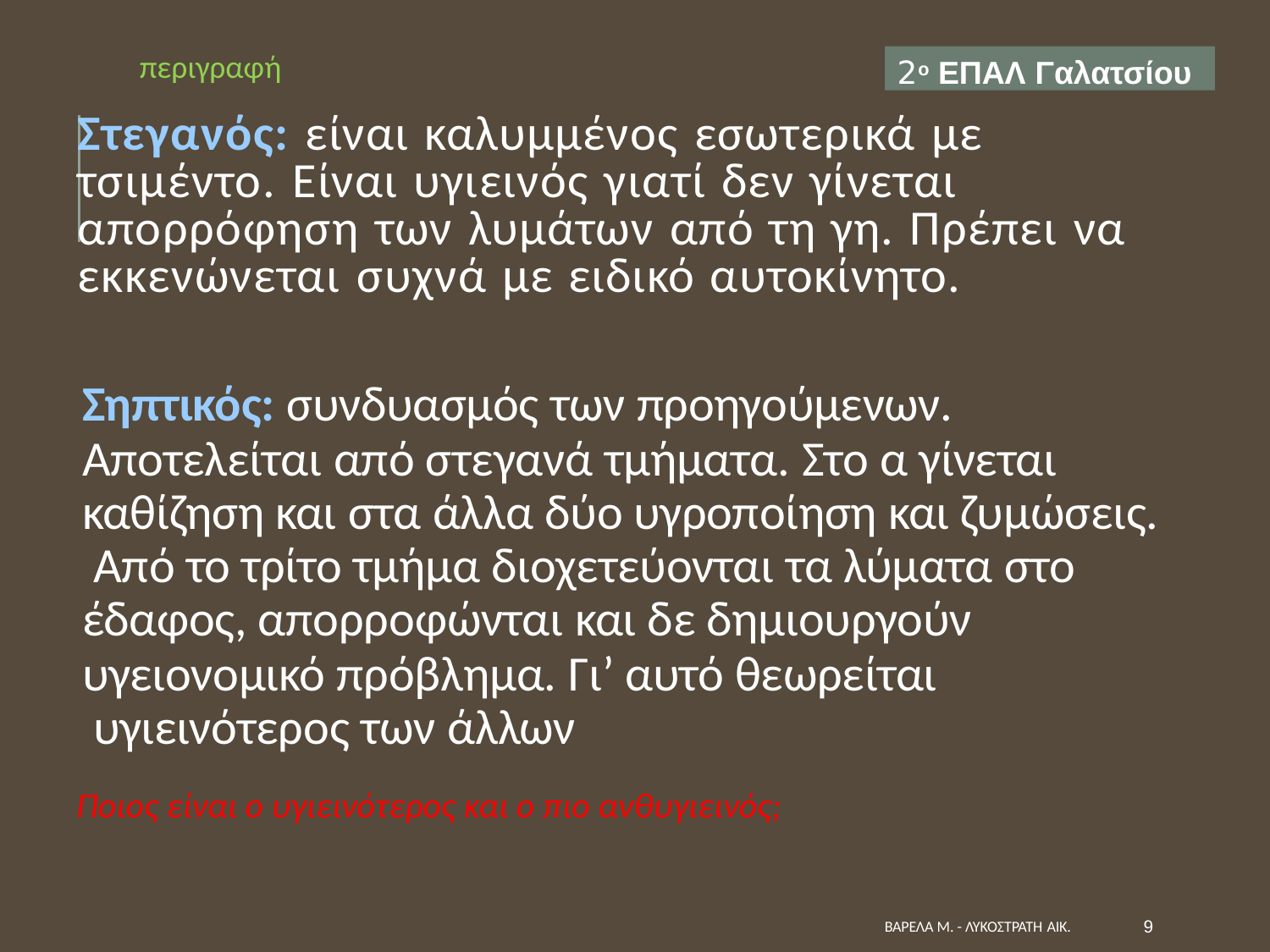

περιγραφή
2ο ΕΠΑΛ Γαλατσίου
# Στεγανός: είναι καλυμμένος εσωτερικά με  τσιμέντο. Είναι υγιεινός γιατί δεν γίνεται  απορρόφηση των λυμάτων από τη γη. Πρέπει να
εκκενώνεται συχνά με ειδικό αυτοκίνητο.

Σηπτικός: συνδυασμός των προηγούμενων.
Αποτελείται από στεγανά τμήματα. Στο α γίνεται  καθίζηση και στα άλλα δύο υγροποίηση και ζυμώσεις.  Από το τρίτο τμήμα διοχετεύονται τα λύματα στο  έδαφος, απορροφώνται και δε δημιουργούν
υγειονομικό πρόβλημα. Γι’ αυτό θεωρείται  υγιεινότερος των άλλων

Ποιος είναι ο υγιεινότερος και ο πιο ανθυγιεινός;
ΒΑΡΕΛΆ Μ. - ΛΥΚΟΣΤΡΆΤΗ ΑΙΚ.	9